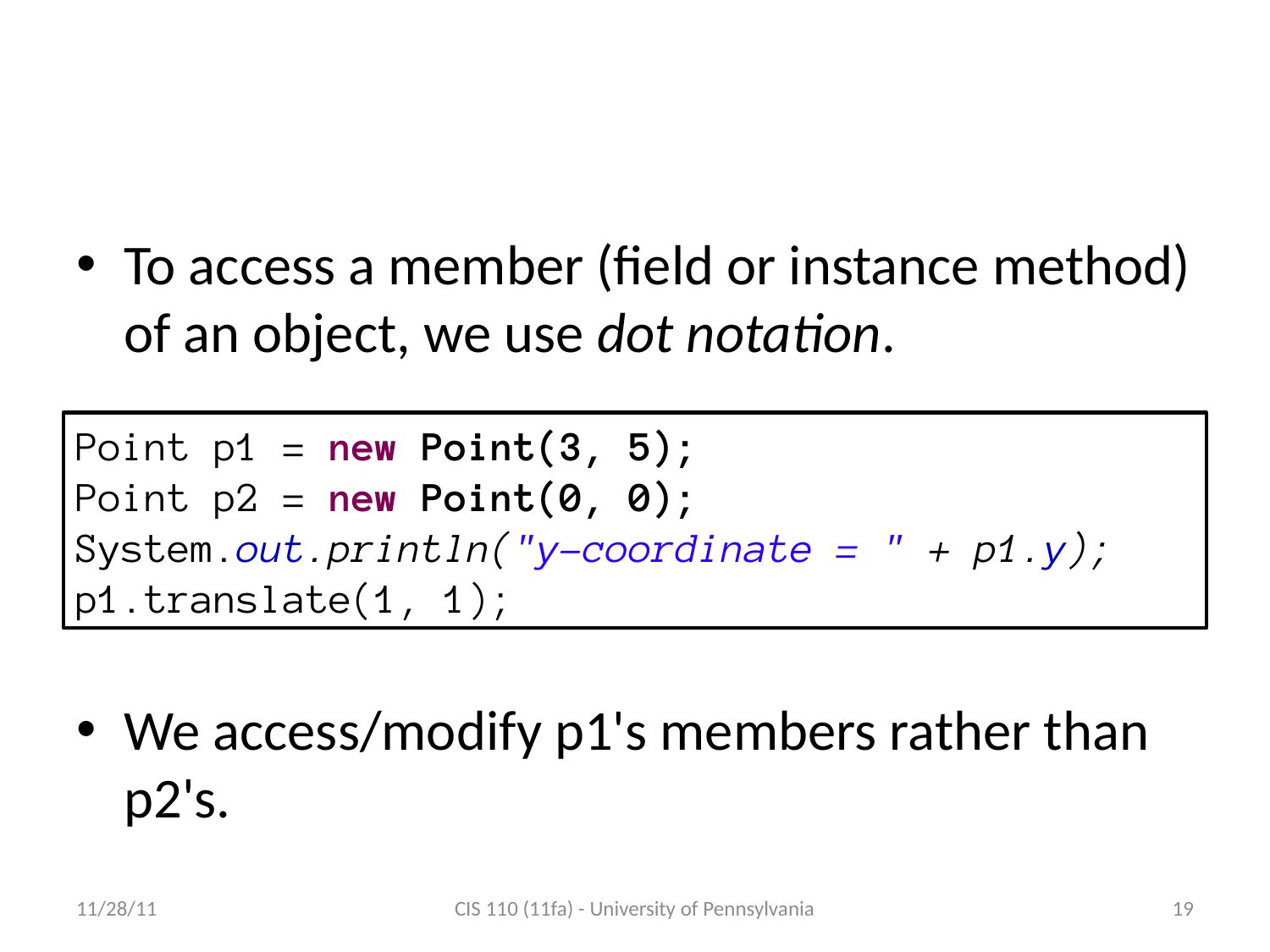

# Revisited: accessing members of objects
To access a member (field or instance method) of an object, we use dot notation.
Point p1 = new Point(3, 5);
Point p2 = new Point(0, 0);
System.out.println("y-coordinate = " + p1.y);
p1.translate(1, 1);
We access/modify p1's members rather than p2's.
11/28/11
CIS 110 (11fa) - University of Pennsylvania
19